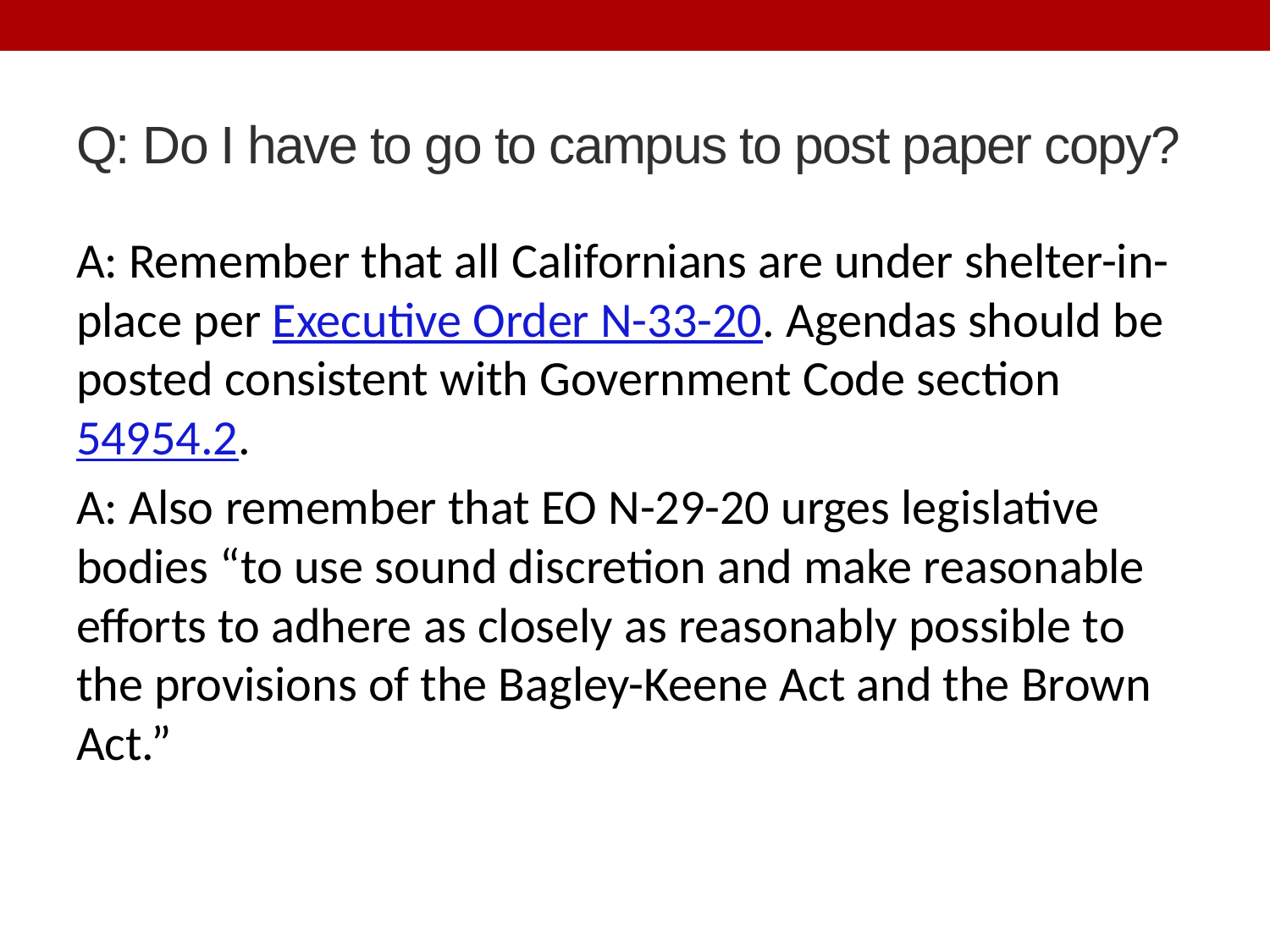

# Q: Do I have to go to campus to post paper copy?
A: Remember that all Californians are under shelter-in-place per Executive Order N-33-20. Agendas should be posted consistent with Government Code section 54954.2.
A: Also remember that EO N-29-20 urges legislative bodies “to use sound discretion and make reasonable efforts to adhere as closely as reasonably possible to the provisions of the Bagley-Keene Act and the Brown Act.”